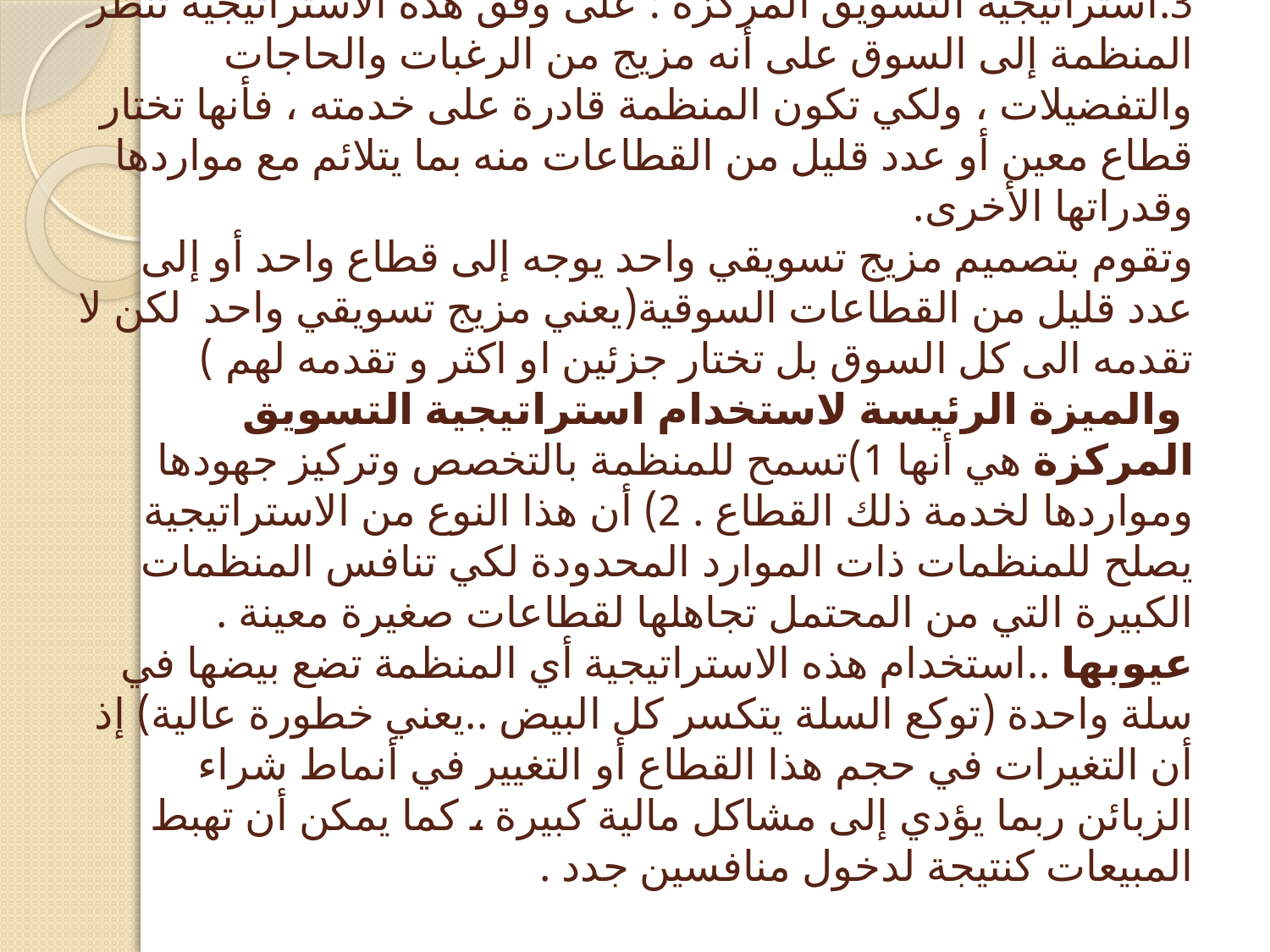

# 3.استراتيجية التسويق المركزة : على وفق هذه الاستراتيجية تنظر المنظمة إلى السوق على أنه مزيج من الرغبات والحاجات والتفضيلات ، ولكي تكون المنظمة قادرة على خدمته ، فأنها تختار قطاع معين أو عدد قليل من القطاعات منه بما يتلائم مع مواردها وقدراتها الأخرى. وتقوم بتصميم مزيج تسويقي واحد يوجه إلى قطاع واحد أو إلى عدد قليل من القطاعات السوقية(يعني مزيج تسويقي واحد  لكن لا تقدمه الى كل السوق بل تختار جزئين او اكثر و تقدمه لهم ) والميزة الرئيسة لاستخدام استراتيجية التسويق المركزة هي أنها 1)تسمح للمنظمة بالتخصص وتركيز جهودها ومواردها لخدمة ذلك القطاع . 2) أن هذا النوع من الاستراتيجية يصلح للمنظمات ذات الموارد المحدودة لكي تنافس المنظمات الكبيرة التي من المحتمل تجاهلها لقطاعات صغيرة معينة . عيوبها ..استخدام هذه الاستراتيجية أي المنظمة تضع بيضها في سلة واحدة (توكع السلة يتكسر كل البيض ..يعني خطورة عالية) إذ أن التغيرات في حجم هذا القطاع أو التغيير في أنماط شراء  الزبائن ربما يؤدي إلى مشاكل مالية كبيرة ، كما يمكن أن تهبط المبيعات كنتيجة لدخول منافسين جدد .